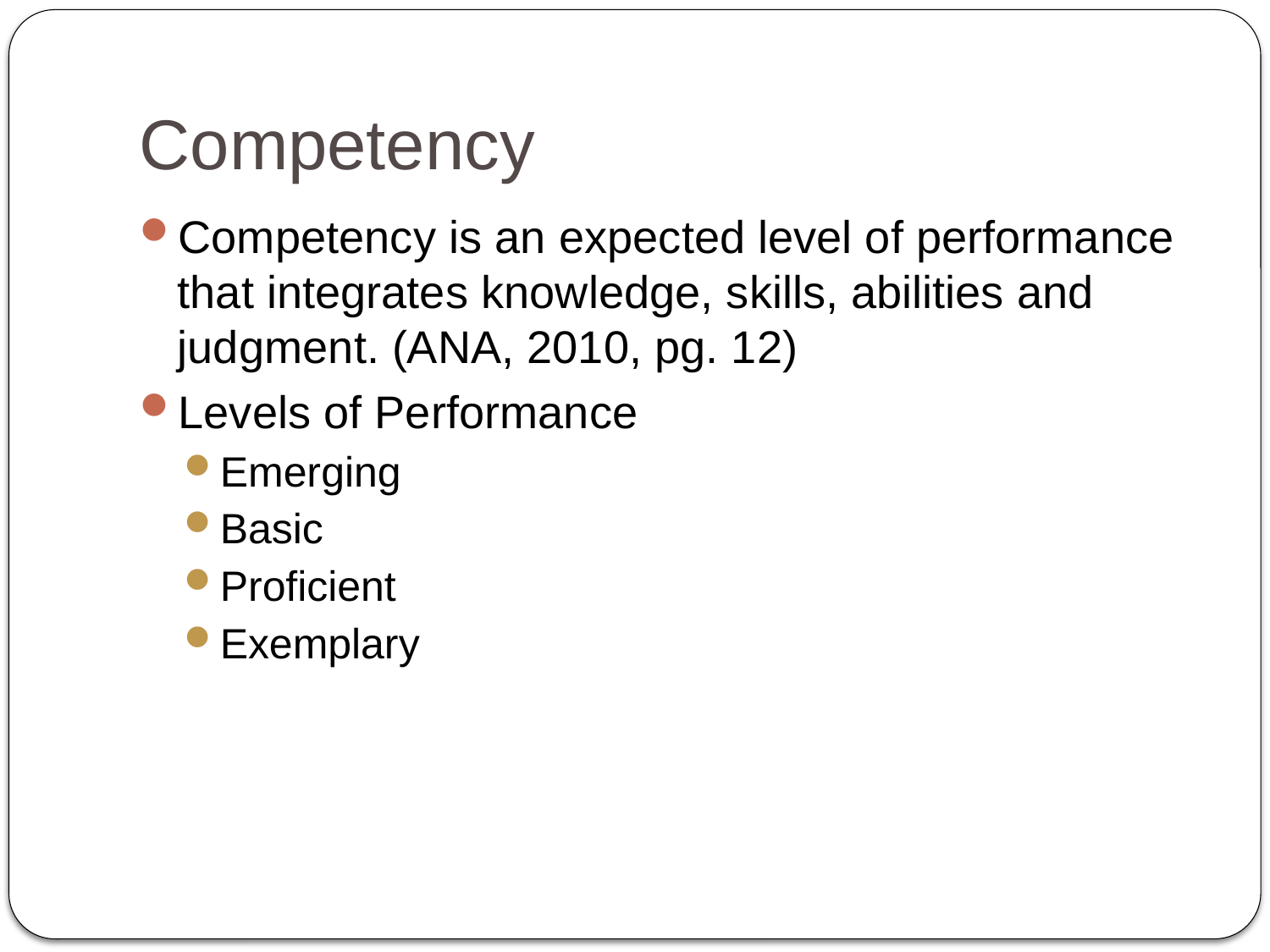

# Competency
Competency is an expected level of performance that integrates knowledge, skills, abilities and judgment. (ANA, 2010, pg. 12)
Levels of Performance
Emerging
Basic
Proficient
Exemplary